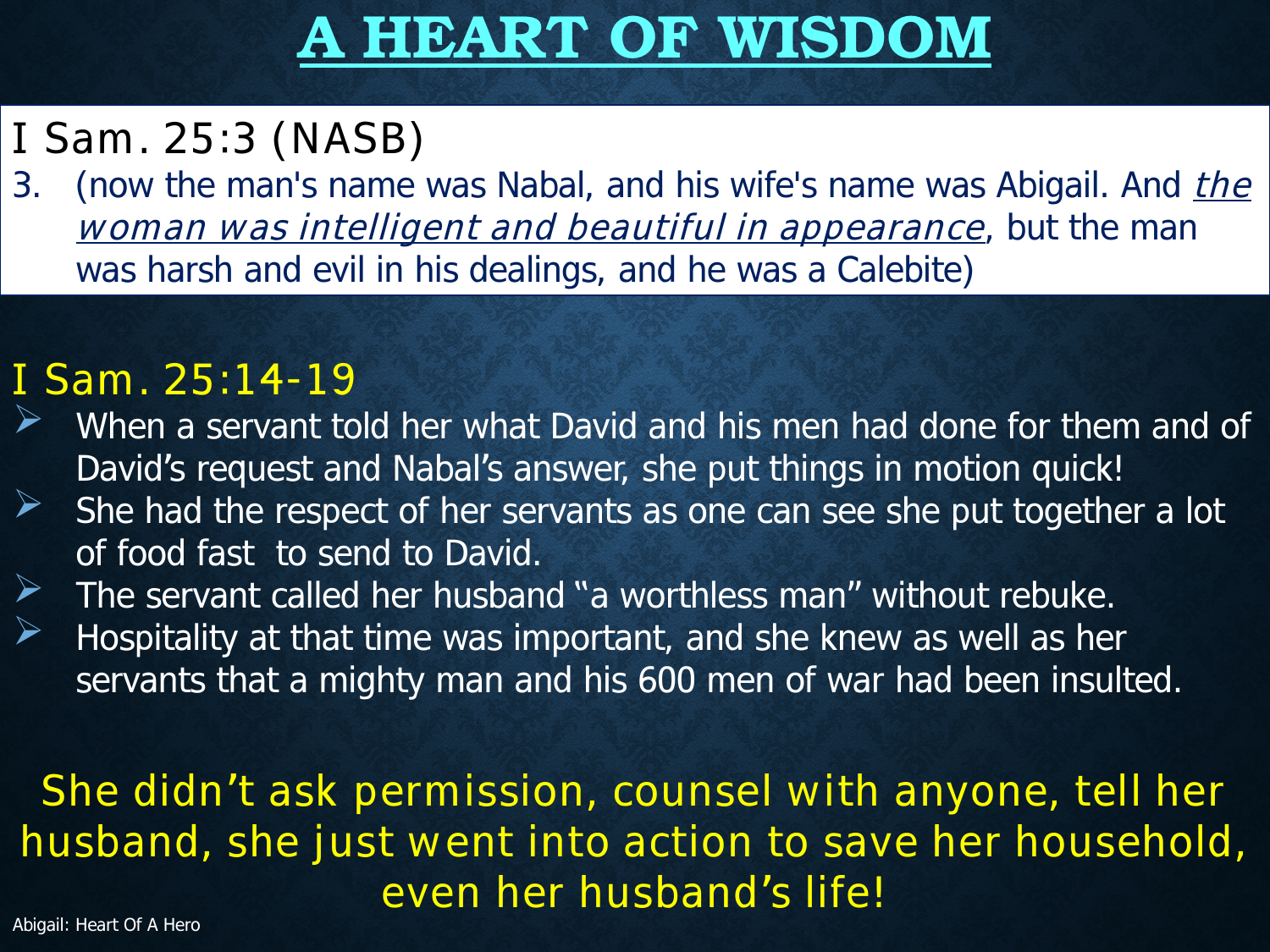

# A Heart of Wisdom
I Sam. 25:3 (NASB)
3.   (now the man's name was Nabal, and his wife's name was Abigail. And the woman was intelligent and beautiful in appearance, but the man was harsh and evil in his dealings, and he was a Calebite)
I Sam. 25:14-19
When a servant told her what David and his men had done for them and of David’s request and Nabal’s answer, she put things in motion quick!
She had the respect of her servants as one can see she put together a lot of food fast  to send to David.
The servant called her husband “a worthless man” without rebuke.
Hospitality at that time was important, and she knew as well as her servants that a mighty man and his 600 men of war had been insulted.
She didn’t ask permission, counsel with anyone, tell her husband, she just went into action to save her household, even her husband’s life!
Abigail: Heart Of A Hero